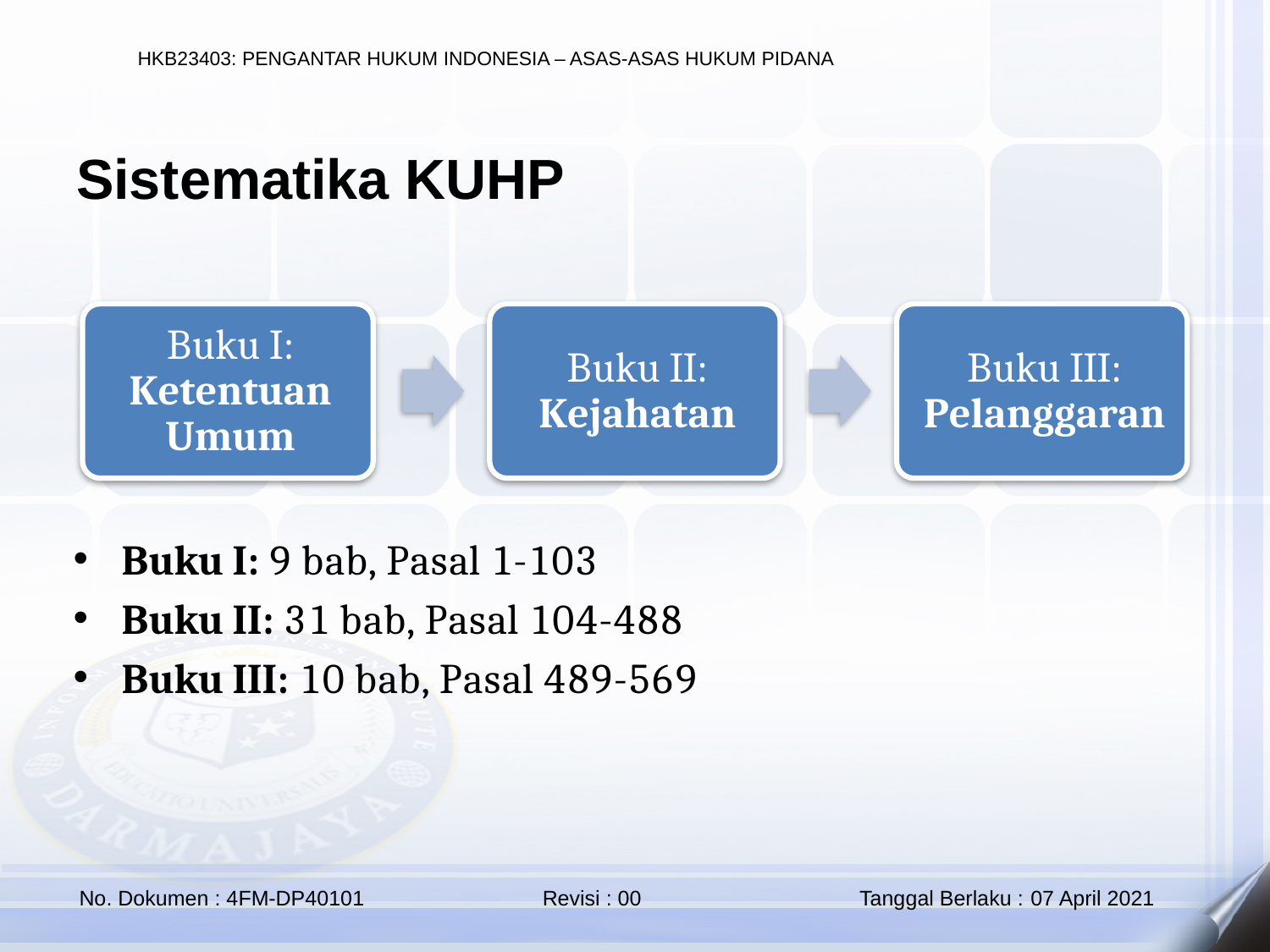

Sistematika KUHP
Buku I: Ketentuan Umum

Buku II: Kejahatan

Buku III: Pelanggaran

Buku I: 9 bab, Pasal 1-103
Buku II: 31 bab, Pasal 104-488
Buku III: 10 bab, Pasal 489-569